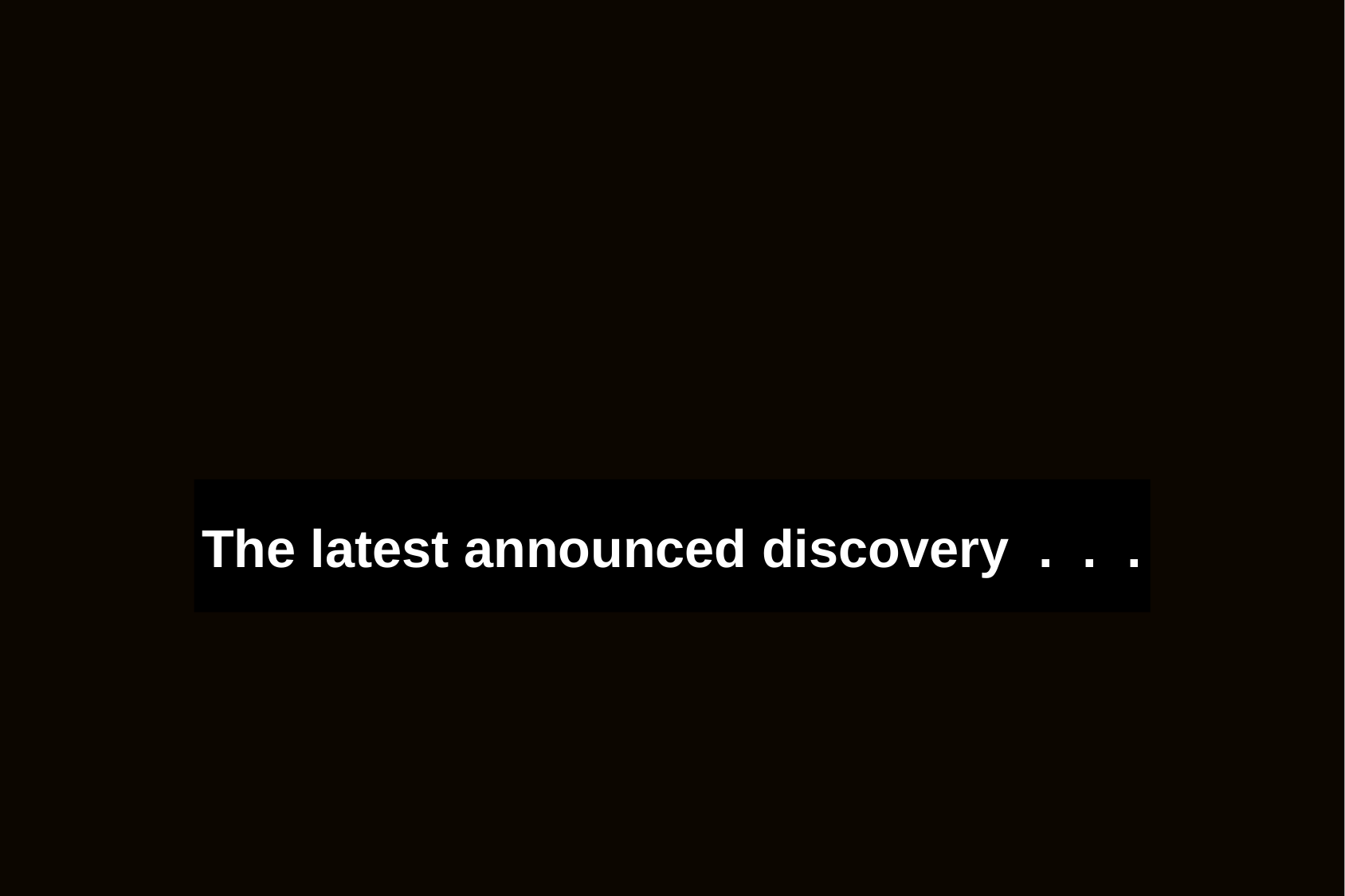

The latest announced discovery  .  .  .